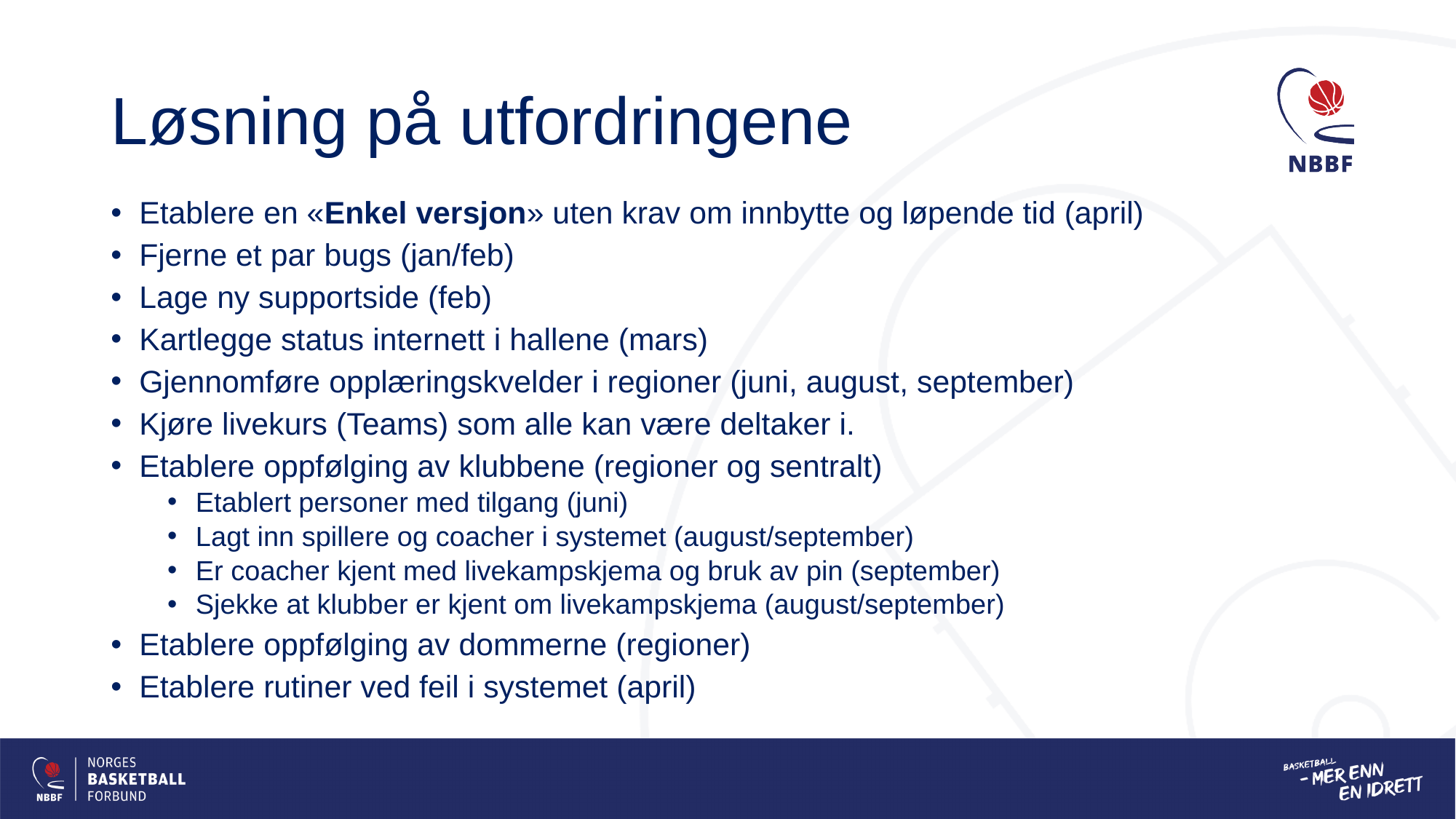

# Løsning på utfordringene
Etablere en «Enkel versjon» uten krav om innbytte og løpende tid (april)
Fjerne et par bugs (jan/feb)
Lage ny supportside (feb)
Kartlegge status internett i hallene (mars)
Gjennomføre opplæringskvelder i regioner (juni, august, september)
Kjøre livekurs (Teams) som alle kan være deltaker i.
Etablere oppfølging av klubbene (regioner og sentralt)
Etablert personer med tilgang (juni)
Lagt inn spillere og coacher i systemet (august/september)
Er coacher kjent med livekampskjema og bruk av pin (september)
Sjekke at klubber er kjent om livekampskjema (august/september)
Etablere oppfølging av dommerne (regioner)
Etablere rutiner ved feil i systemet (april)